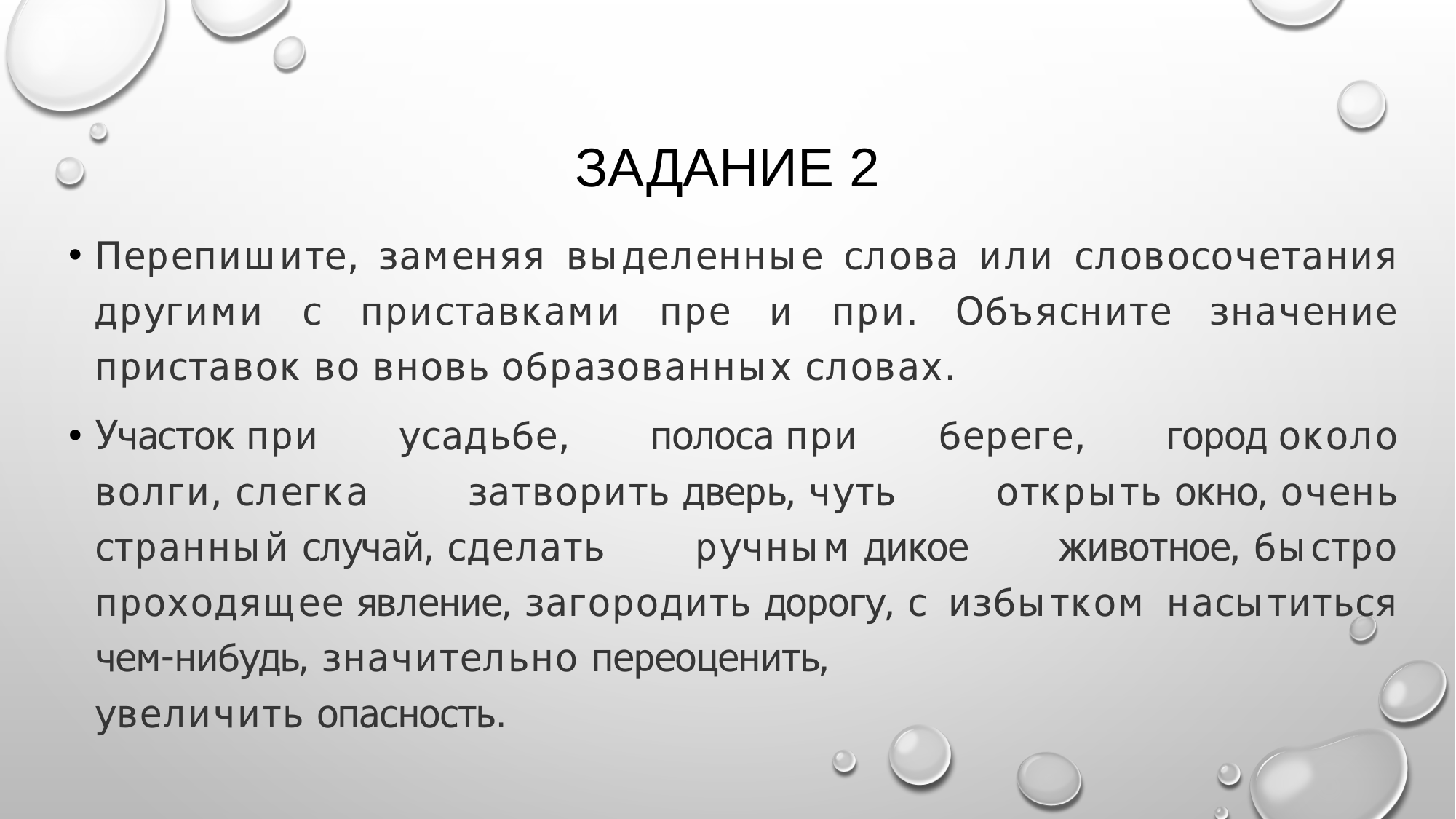

# Задание 2
Перепишите, заменяя выделенные слова или словосочетания другими с приставками пре и при. Объясните значение приставок во вновь образованных словах.
Участок при усадьбе, полоса при береге, город около волги, слегка затворить дверь, чуть открыть окно, очень странный случай, сделать ручным дикое животное, быстро проходящее явление, загородить дорогу, с избытком насытиться чем-нибудь, значительно переоценить, 
увеличить опасность.